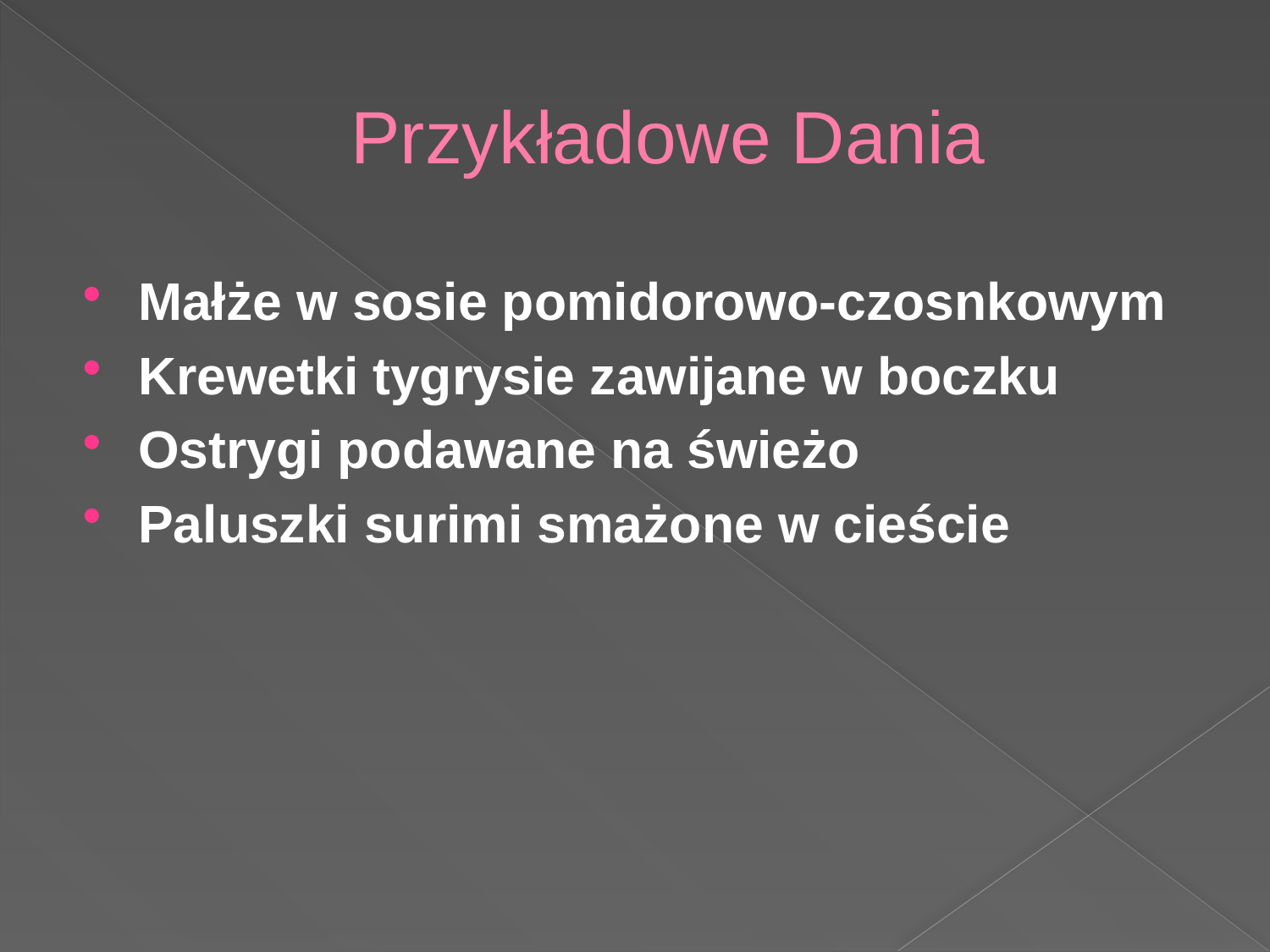

# Przykładowe Dania
Małże w sosie pomidorowo-czosnkowym
Krewetki tygrysie zawijane w boczku
Ostrygi podawane na świeżo
Paluszki surimi smażone w cieście